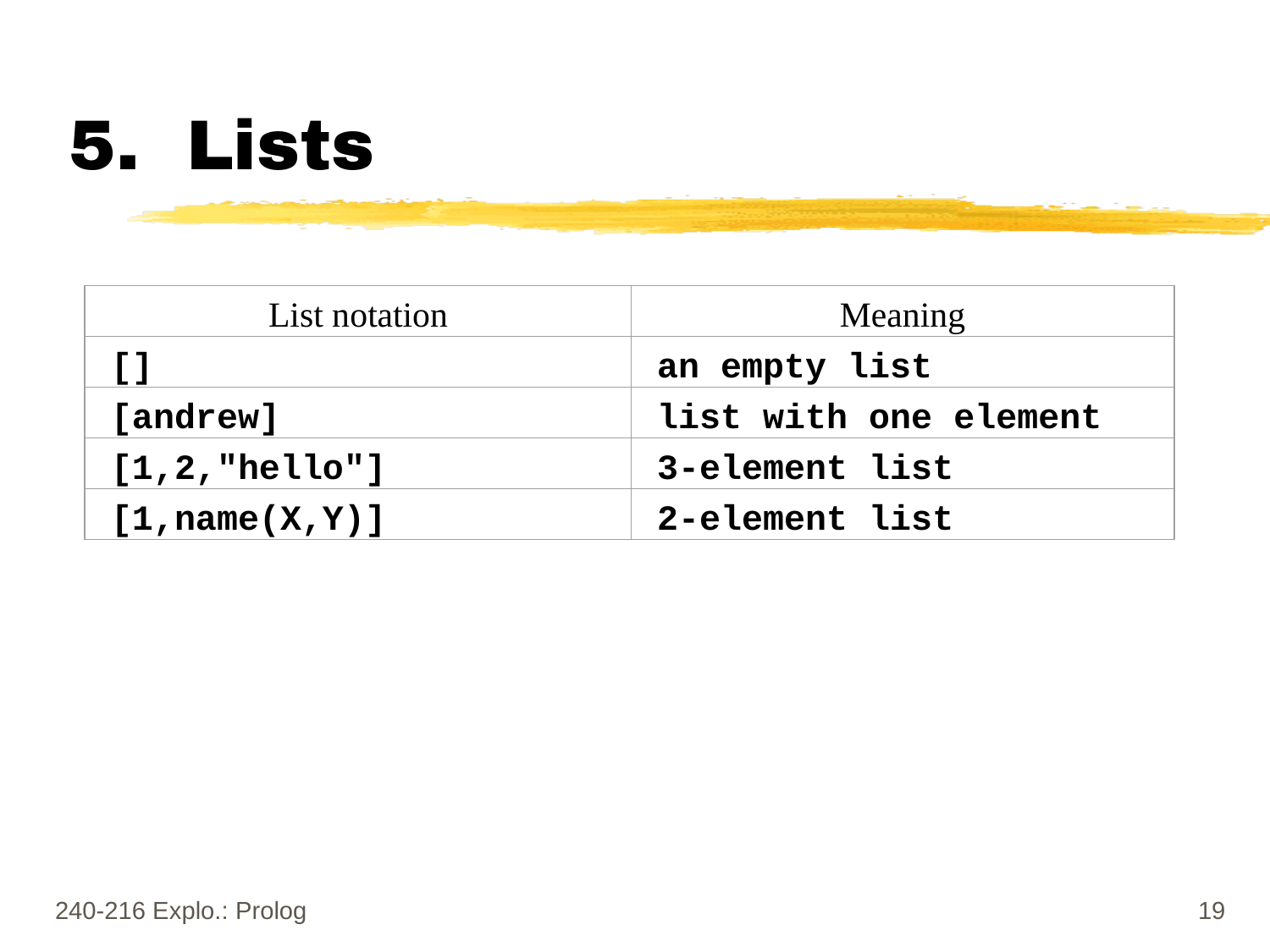

# 5.  Lists

List notation

Meaning

[]

an empty list

[andrew]

list with one element

[1,2,"hello"]

3-element list

[1,name(X,Y)]

2-element list

240-216 Explo.: Prolog
19